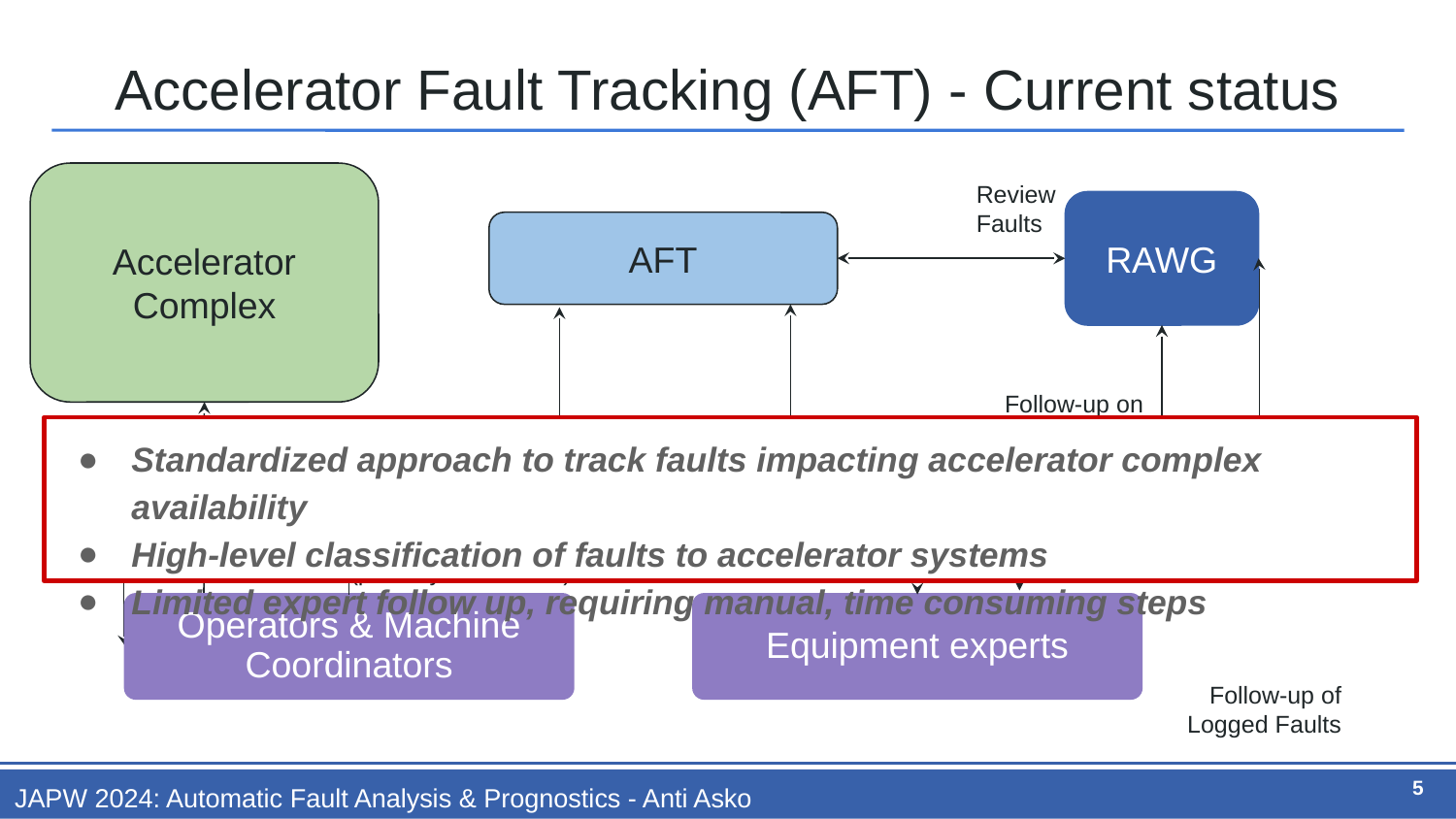

# Accelerator Fault Tracking (AFT) - Current status

Accelerator Complex
Review Faults
RAWG
AFT
Follow-up on Fault reviews
Standardized approach to track faults impacting accelerator complex availability
High-level classification of faults to accelerator systems
Limited expert follow up, requiring manual, time consuming steps

Operate accelerators
Review Faults
Log Faults
(partially automated)
Operators & Machine Coordinators
Equipment experts
Follow-up of Logged Faults
5
JAPW 2024: Automatic Fault Analysis & Prognostics - Anti Asko